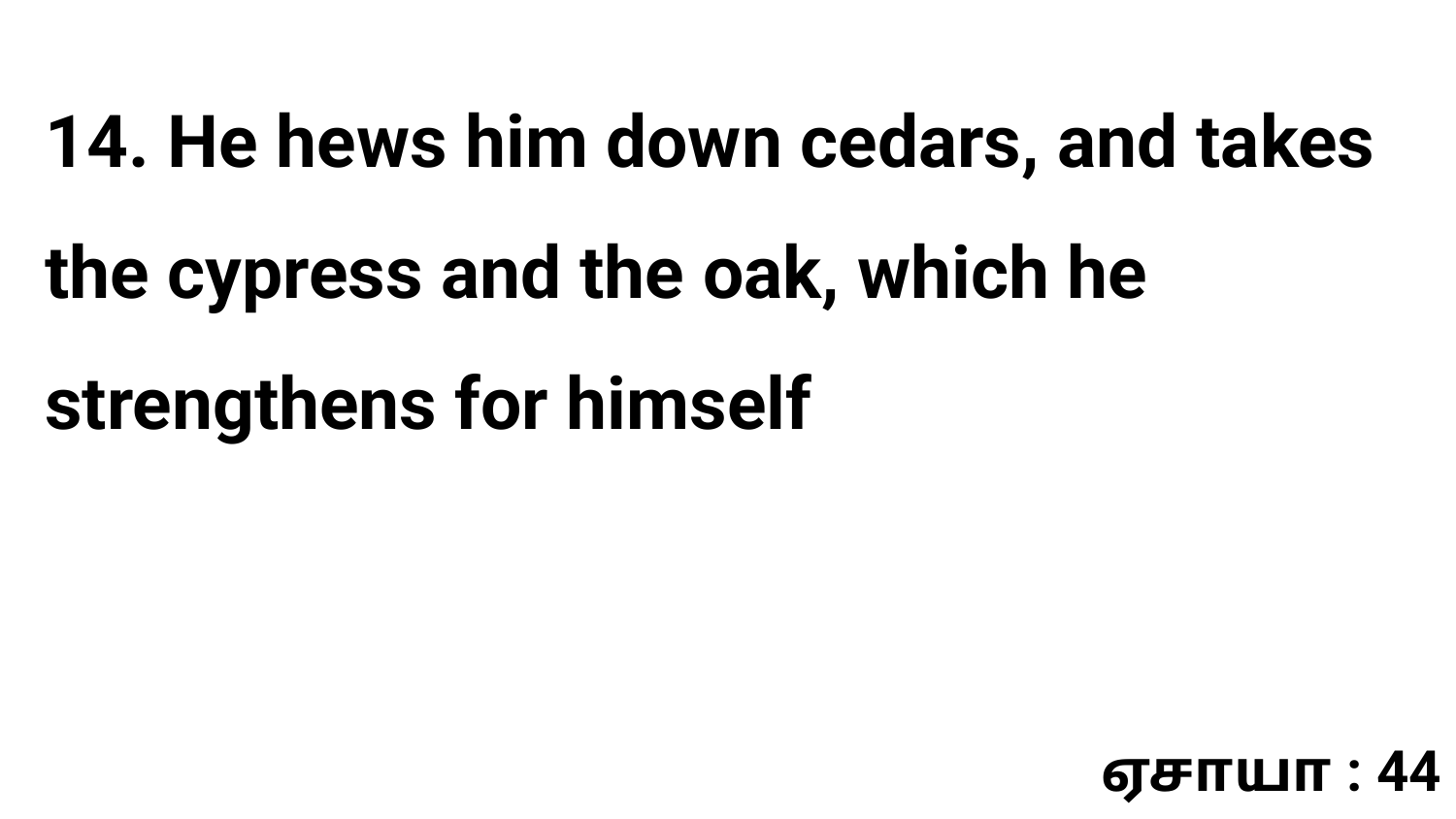

14. He hews him down cedars, and takes the cypress and the oak, which he strengthens for himself
ஏசாயா : 44